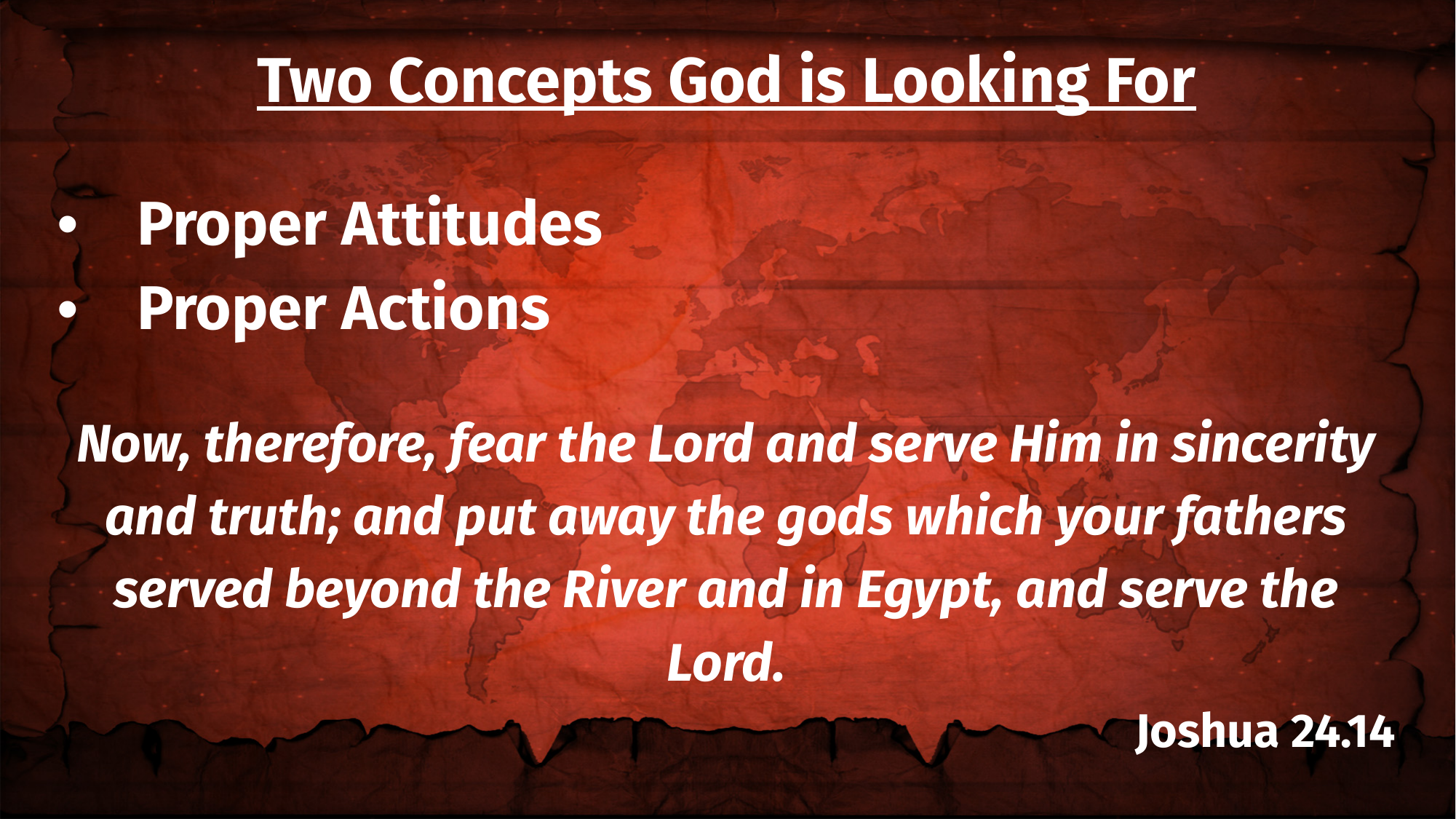

Two Concepts God is Looking For

Proper Attitudes
Proper Actions

Now, therefore, fear the Lord and serve Him in sincerity and truth; and put away the gods which your fathers served beyond the River and in Egypt, and serve the Lord.
Joshua 24.14